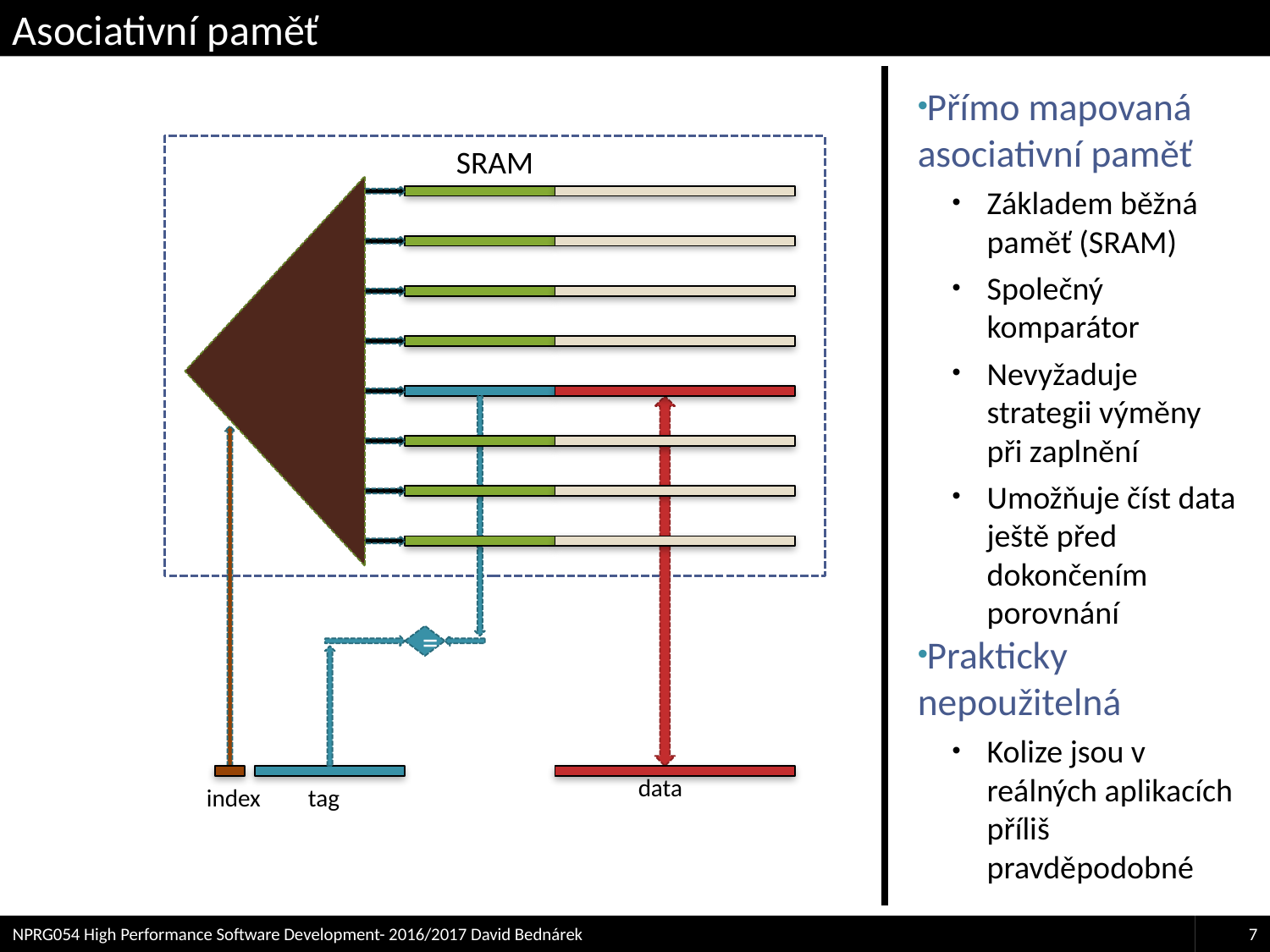

# Asociativní paměť
Přímo mapovaná asociativní paměť
Základem běžná paměť (SRAM)
Společný komparátor
Nevyžaduje strategii výměny při zaplnění
Umožňuje číst data ještě před dokončením porovnání
Prakticky nepoužitelná
Kolize jsou v reálných aplikacích příliš pravděpodobné

SRAM

=

data
index
tag
NPRG054 High Performance Software Development- 2016/2017 David Bednárek
7